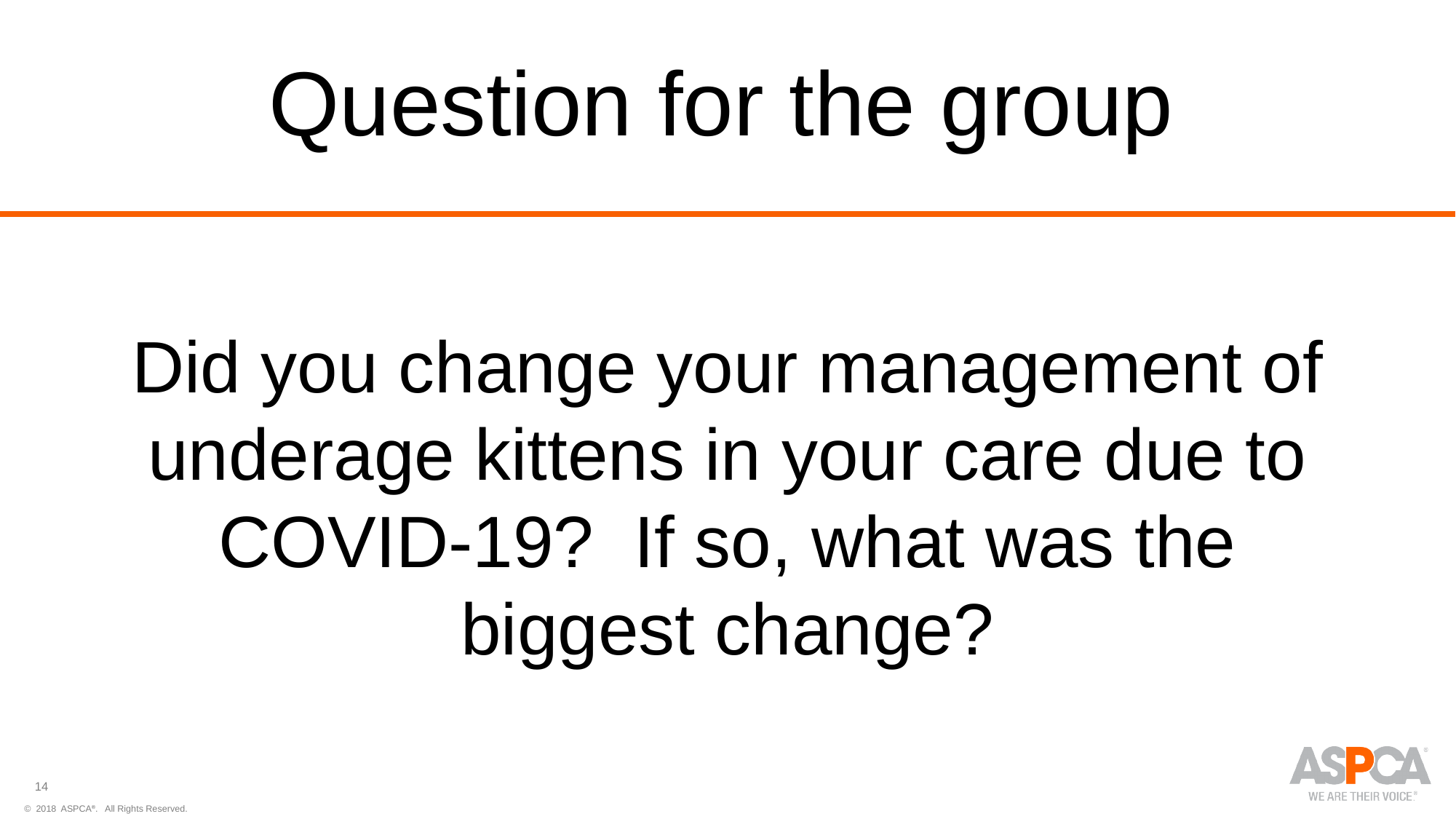

Question for the group
Did you change your management of underage kittens in your care due to COVID-19?  If so, what was the biggest change?